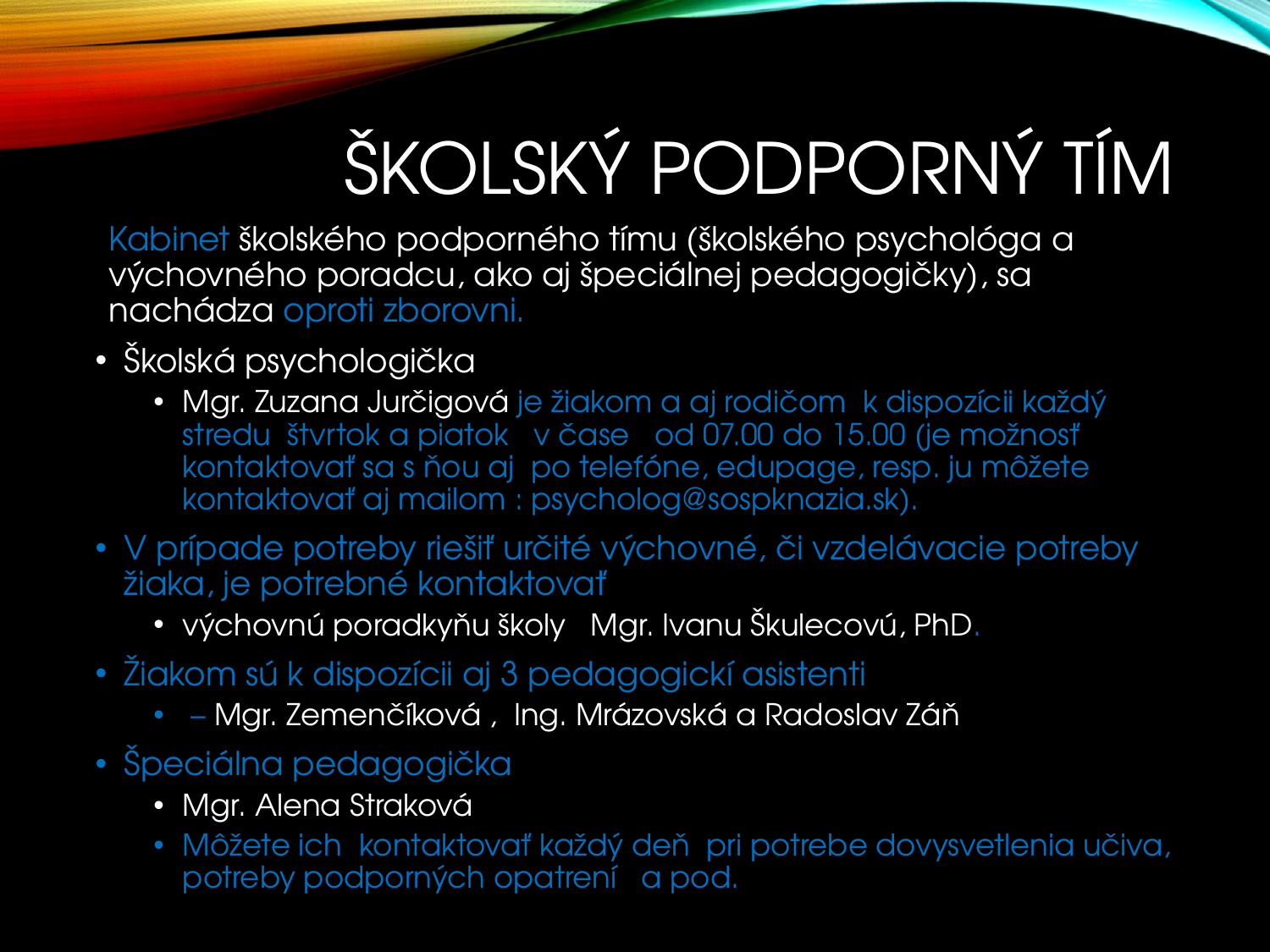

# Školský podporný tím
Kabinet školského podporného tímu (školského psychológa a výchovného poradcu, ako aj špeciálnej pedagogičky), sa nachádza oproti zborovni.
Školská psychologička
Mgr. Zuzana Jurčigová je žiakom a aj rodičom  k dispozícii každý   stredu  štvrtok a piatok   v čase   od 07.00 do 15.00 (je možnosť kontaktovať sa s ňou aj  po telefóne, edupage, resp. ju môžete kontaktovať aj mailom : psycholog@sospknazia.sk).
V prípade potreby riešiť určité výchovné, či vzdelávacie potreby žiaka, je potrebné kontaktovať
výchovnú poradkyňu školy   Mgr. Ivanu Škulecovú, PhD.
Žiakom sú k dispozícii aj 3 pedagogickí asistenti
 – Mgr. Zemenčíková ,  Ing. Mrázovská a Radoslav Záň
Špeciálna pedagogička
Mgr. Alena Straková
Môžete ich  kontaktovať každý deň  pri potrebe dovysvetlenia učiva, potreby podporných opatrení   a pod.